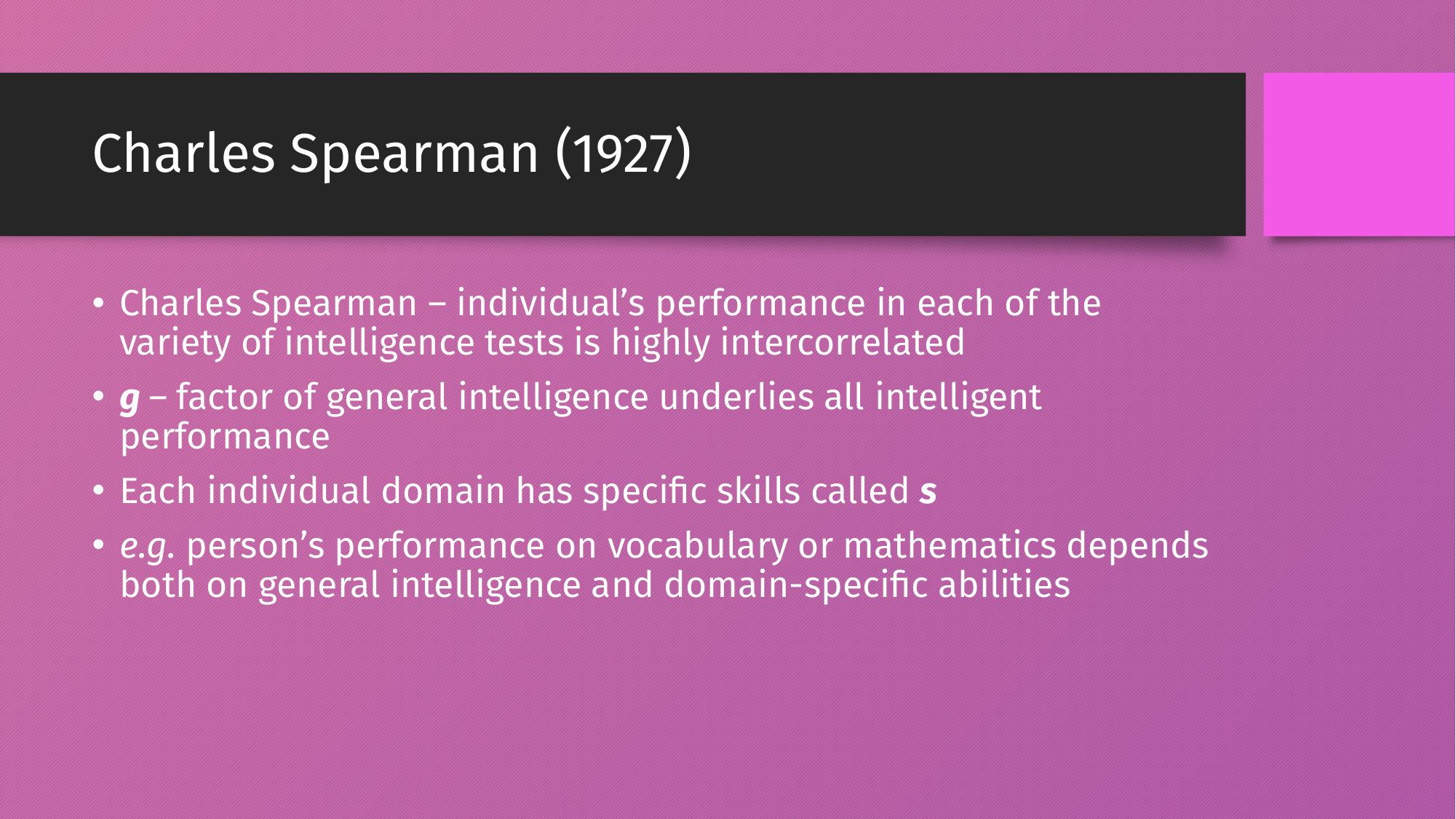

# Charles Spearman (1927)
Charles Spearman – individual’s performance in each of the variety of intelligence tests is highly intercorrelated
g – factor of general intelligence underlies all intelligent performance
Each individual domain has specific skills called s
e.g. person’s performance on vocabulary or mathematics depends both on general intelligence and domain-specific abilities